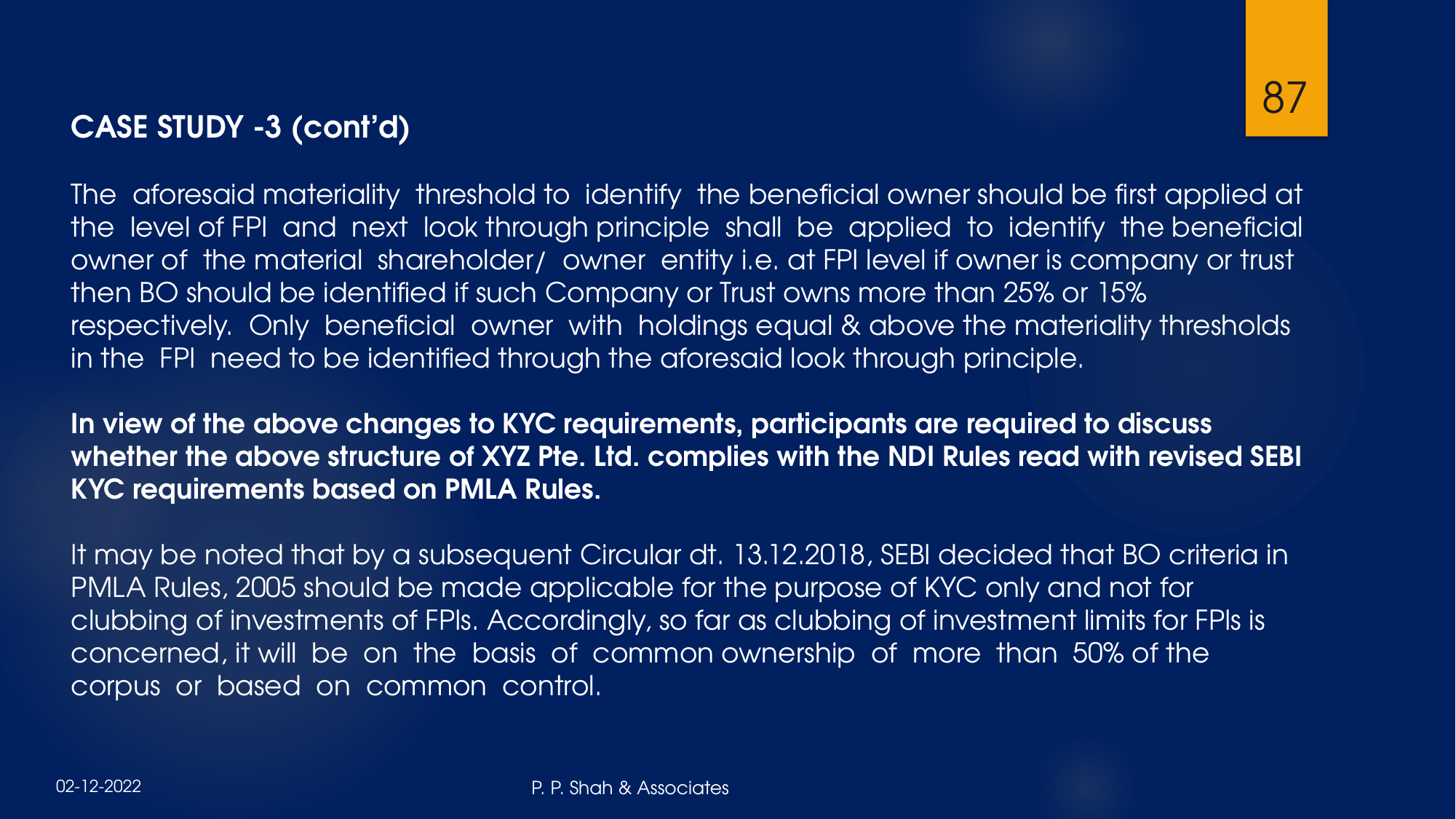

87
CASE STUDY -3 (cont’d)

The  aforesaid materiality  threshold to  identify  the beneficial owner should be first applied at the  level of FPI  and  next  look through principle  shall  be  applied  to  identify  the beneficial owner of  the material  shareholder/  owner  entity i.e. at FPI level if owner is company or trust then BO should be identified if such Company or Trust owns more than 25% or 15% respectively.  Only  beneficial  owner  with  holdings equal & above the materiality thresholds in the  FPI  need to be identified through the aforesaid look through principle.

In view of the above changes to KYC requirements, participants are required to discuss whether the above structure of XYZ Pte. Ltd. complies with the NDI Rules read with revised SEBI KYC requirements based on PMLA Rules.

It may be noted that by a subsequent Circular dt. 13.12.2018, SEBI decided that BO criteria in PMLA Rules, 2005 should be made applicable for the purpose of KYC only and not for clubbing of investments of FPIs. Accordingly, so far as clubbing of investment limits for FPIs is concerned, it will  be  on  the  basis  of  common ownership  of  more  than  50% of the corpus  or  based  on  common  control.
P. P. Shah & Associates
02-12-2022